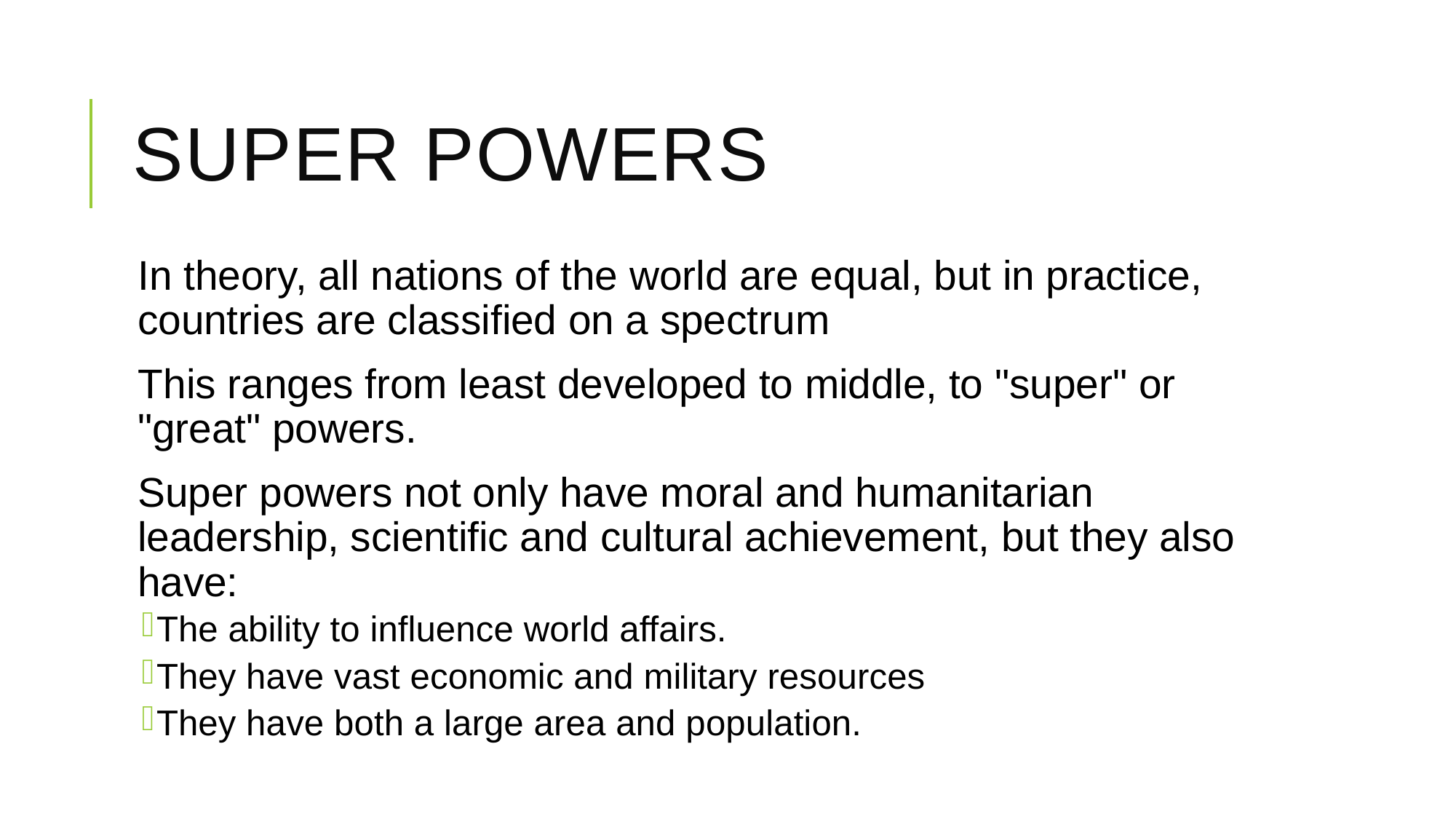

# Super Powers
In theory, all nations of the world are equal, but in practice, countries are classified on a spectrum
This ranges from least developed to middle, to "super" or "great" powers.
Super powers not only have moral and humanitarian leadership, scientific and cultural achievement, but they also have:
The ability to influence world affairs.
They have vast economic and military resources
They have both a large area and population.